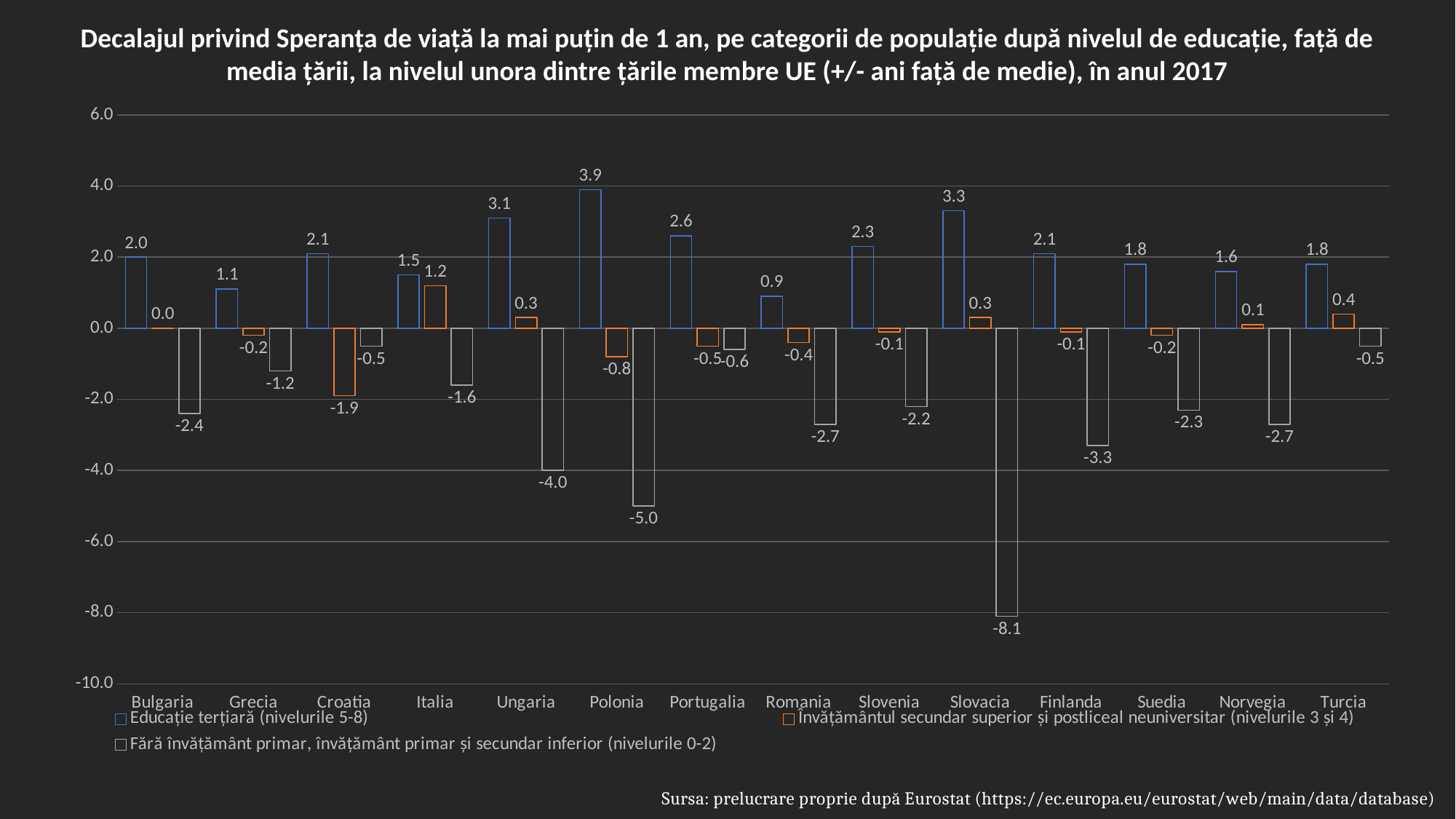

Decalajul privind Speranța de viață la mai puțin de 1 an, pe categorii de populație după nivelul de educație, față de media țării, la nivelul unora dintre țările membre UE (+/- ani față de medie), în anul 2017

### Chart

| Category | Educație terțiară (nivelurile 5-8) | Învățământul secundar superior și postliceal neuniversitar (nivelurile 3 și 4) | Fără învățământ primar, învățământ primar și secundar inferior (nivelurile 0-2)
 |
|---|---|---|---|
| Bulgaria | 2.0 | 0.0 | -2.3999999999999915 |
| Grecia | 1.0999999999999943 | -0.20000000000000284 | -1.2000000000000028 |
| Croatia | 2.0999999999999943 | -1.9000000000000057 | -0.5 |
| Italia | 1.5 | 1.2000000000000028 | -1.5999999999999943 |
| Ungaria | 3.0999999999999943 | 0.29999999999999716 | -4.0 |
| Polonia | 3.9000000000000057 | -0.7999999999999972 | -5.0 |
| Portugalia | 2.6000000000000085 | -0.5 | -0.5999999999999943 |
| Romania | 0.9000000000000057 | -0.3999999999999915 | -2.700000000000003 |
| Slovenia | 2.299999999999997 | -0.10000000000000853 | -2.200000000000003 |
| Slovacia | 3.299999999999997 | 0.29999999999999716 | -8.099999999999994 |
| Finlanda | 2.0999999999999943 | -0.10000000000000853 | -3.299999999999997 |
| Suedia | 1.7999999999999972 | -0.20000000000000284 | -2.299999999999997 |
| Norvegia | 1.5999999999999943 | 0.09999999999999432 | -2.700000000000003 |
| Turcia | 1.7999999999999972 | 0.4000000000000057 | -0.5 |
Sursa: prelucrare proprie după Eurostat (https://ec.europa.eu/eurostat/web/main/data/database)